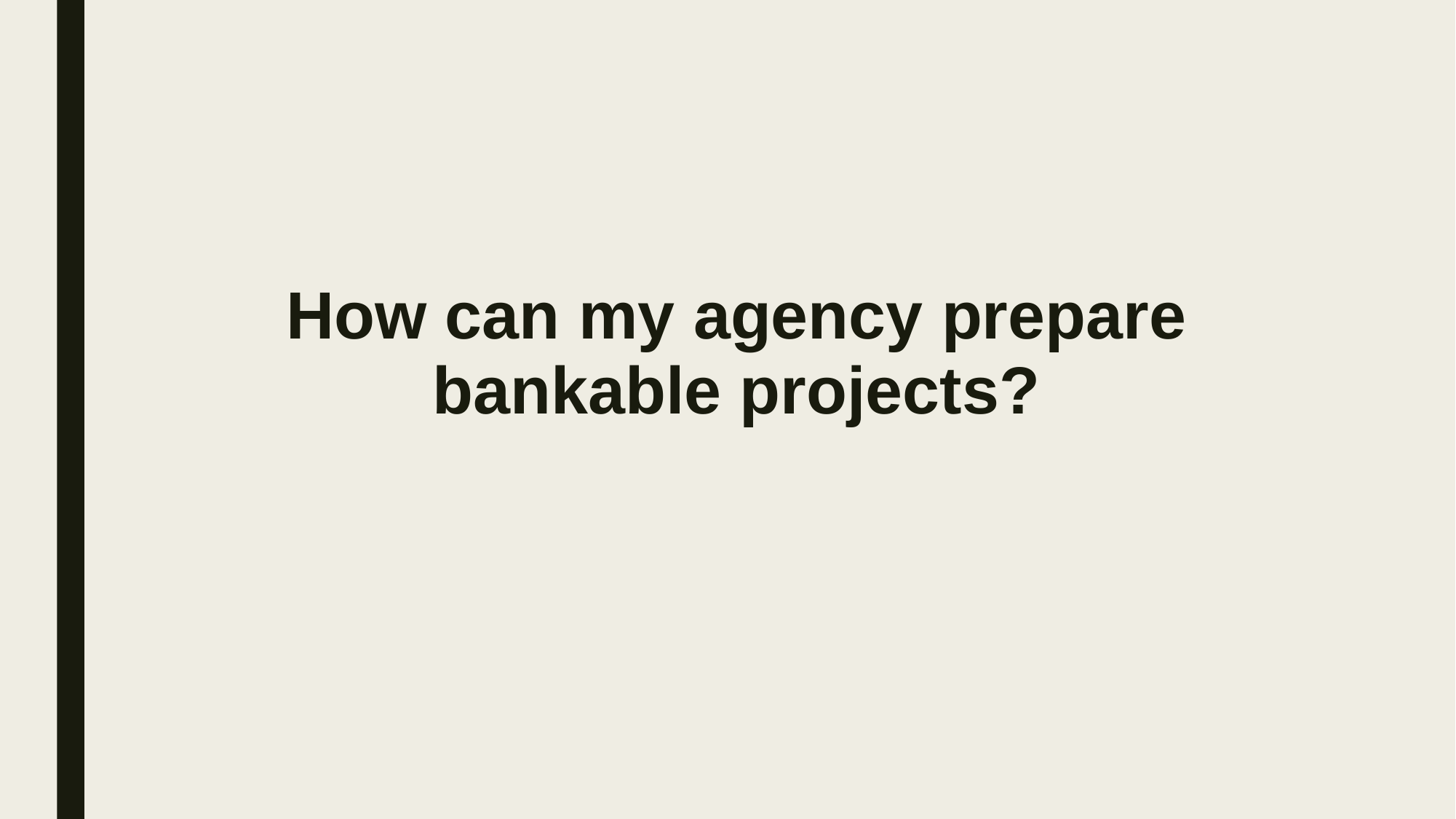

How can my agency prepare bankable projects?